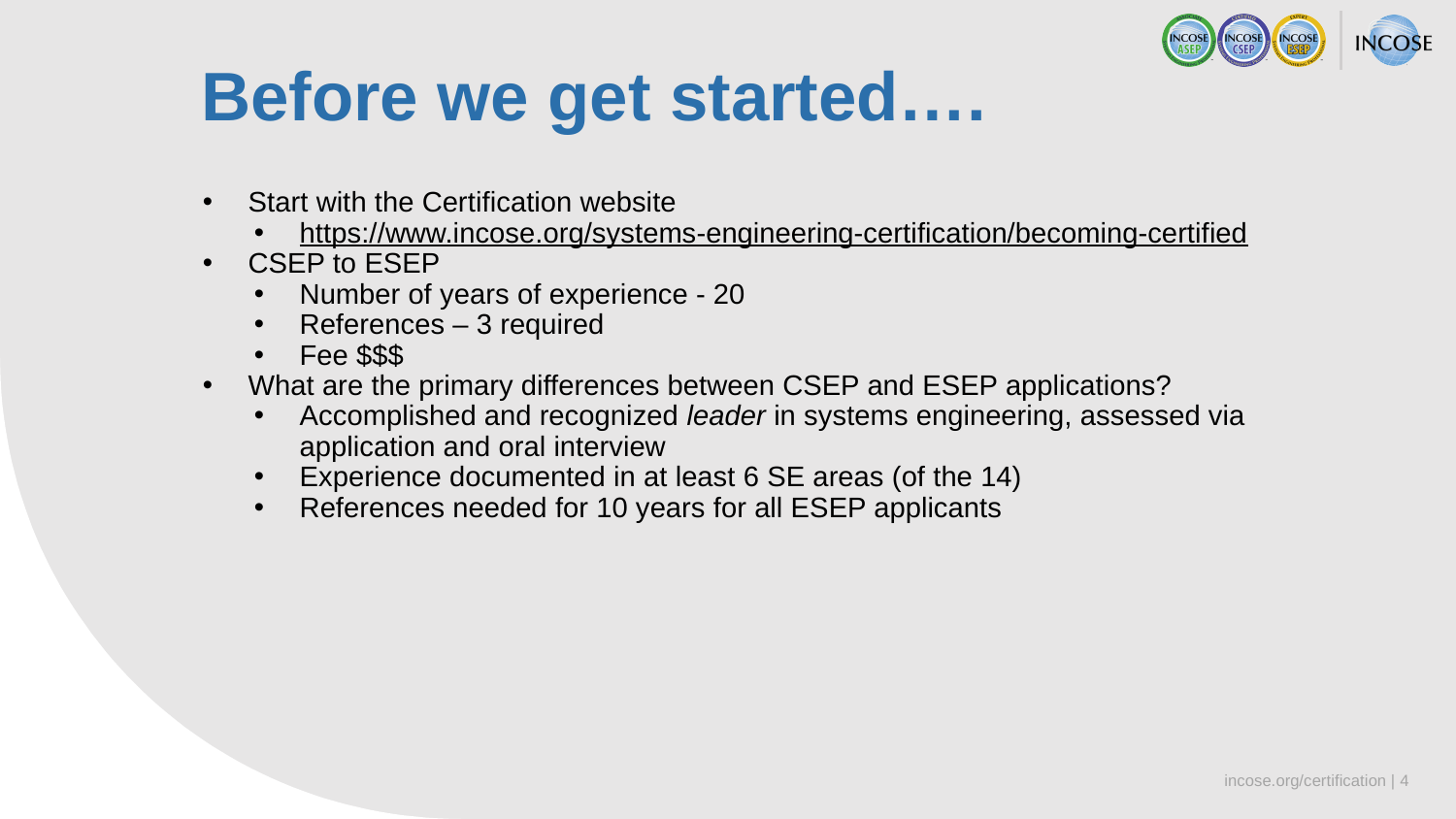

Before we get started….
Start with the Certification website
https://www.incose.org/systems-engineering-certification/becoming-certified
CSEP to ESEP
Number of years of experience - 20
References – 3 required
Fee $$$
What are the primary differences between CSEP and ESEP applications?
Accomplished and recognized leader in systems engineering, assessed via application and oral interview
Experience documented in at least 6 SE areas (of the 14)
References needed for 10 years for all ESEP applicants